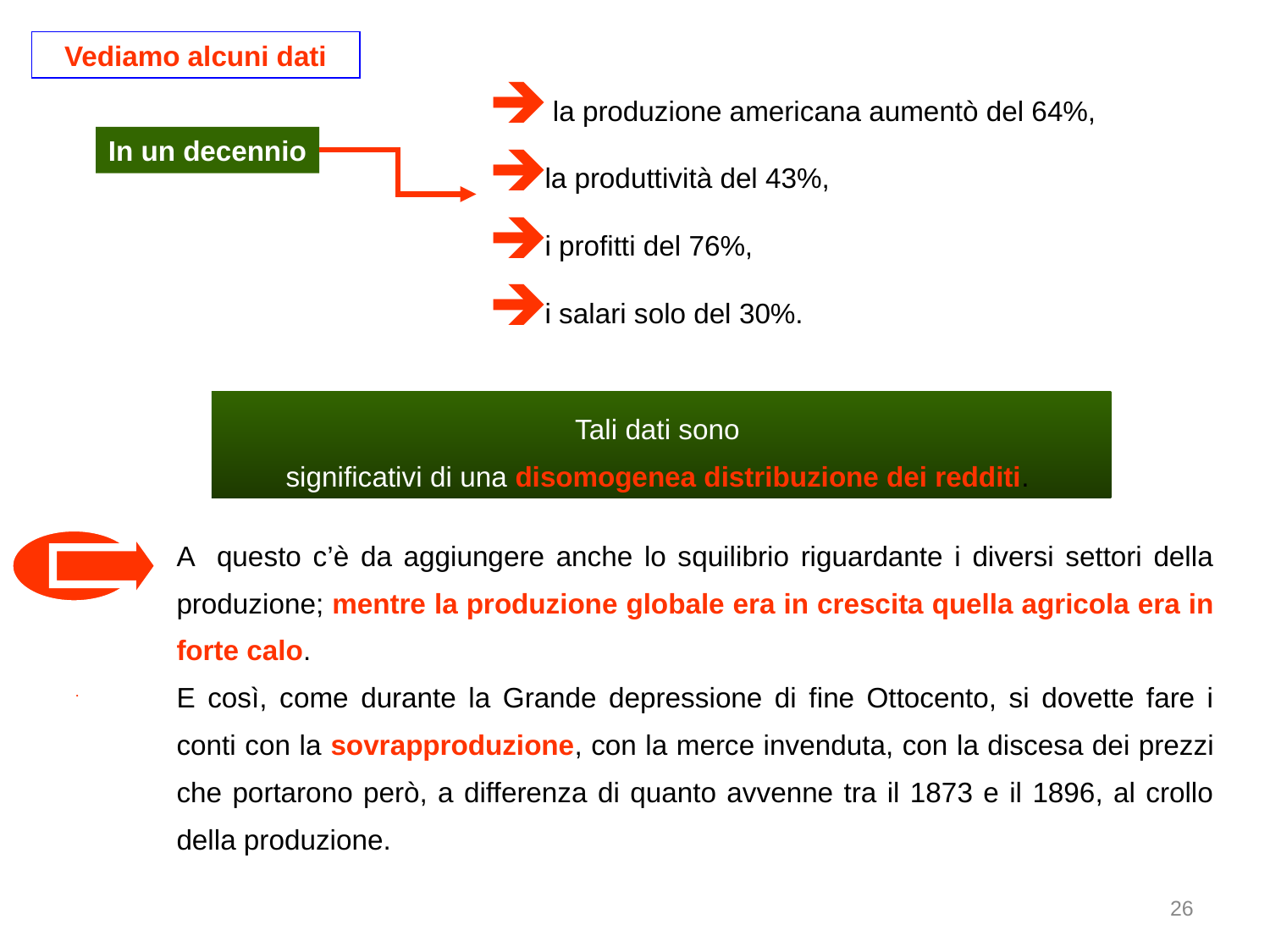

Vediamo alcuni dati
 la produzione americana aumentò del 64%,
la produttività del 43%,
i profitti del 76%,
i salari solo del 30%.
In un decennio
Tali dati sono
significativi di una disomogenea distribuzione dei redditi.
A  questo c’è da aggiungere anche lo squilibrio riguardante i diversi settori della produzione; mentre la produzione globale era in crescita quella agricola era in forte calo.
E così, come durante la Grande depressione di fine Ottocento, si dovette fare i conti con la sovrapproduzione, con la merce invenduta, con la discesa dei prezzi che portarono però, a differenza di quanto avvenne tra il 1873 e il 1896, al crollo della produzione.

26